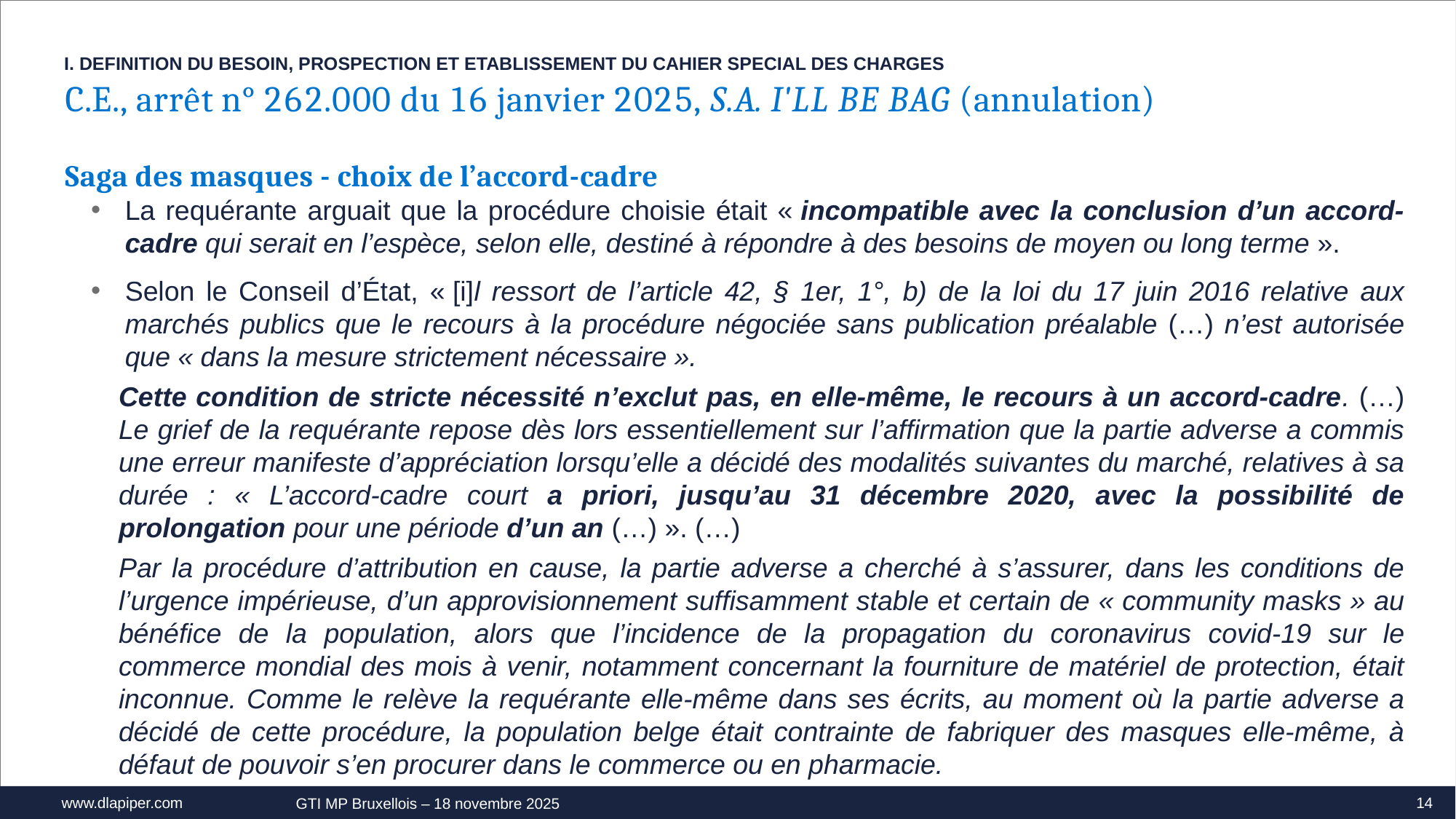

I. DEFINITION DU BESOIN, PROSPECTION ET ETABLISSEMENT DU CAHIER SPECIAL DES CHARGES
C.E., arrêt n° 262.000 du 16 janvier 2025, S.A. I'LL BE BAG (annulation)
Saga des masques - choix de l’accord-cadre
La requérante arguait que la procédure choisie était « incompatible avec la conclusion d’un accord-cadre qui serait en l’espèce, selon elle, destiné à répondre à des besoins de moyen ou long terme ».
Selon le Conseil d’État, « [i]l ressort de l’article 42, § 1er, 1°, b) de la loi du 17 juin 2016 relative aux marchés publics que le recours à la procédure négociée sans publication préalable (…) n’est autorisée que « dans la mesure strictement nécessaire ».
Cette condition de stricte nécessité n’exclut pas, en elle-même, le recours à un accord-cadre. (…) Le grief de la requérante repose dès lors essentiellement sur l’affirmation que la partie adverse a commis une erreur manifeste d’appréciation lorsqu’elle a décidé des modalités suivantes du marché, relatives à sa durée : « L’accord-cadre court a priori, jusqu’au 31 décembre 2020, avec la possibilité de prolongation pour une période d’un an (…) ». (…)
Par la procédure d’attribution en cause, la partie adverse a cherché à s’assurer, dans les conditions de l’urgence impérieuse, d’un approvisionnement suffisamment stable et certain de « community masks » au bénéfice de la population, alors que l’incidence de la propagation du coronavirus covid-19 sur le commerce mondial des mois à venir, notamment concernant la fourniture de matériel de protection, était inconnue. Comme le relève la requérante elle-même dans ses écrits, au moment où la partie adverse a décidé de cette procédure, la population belge était contrainte de fabriquer des masques elle-même, à défaut de pouvoir s’en procurer dans le commerce ou en pharmacie.
14
GTI MP Bruxellois – 18 novembre 2025